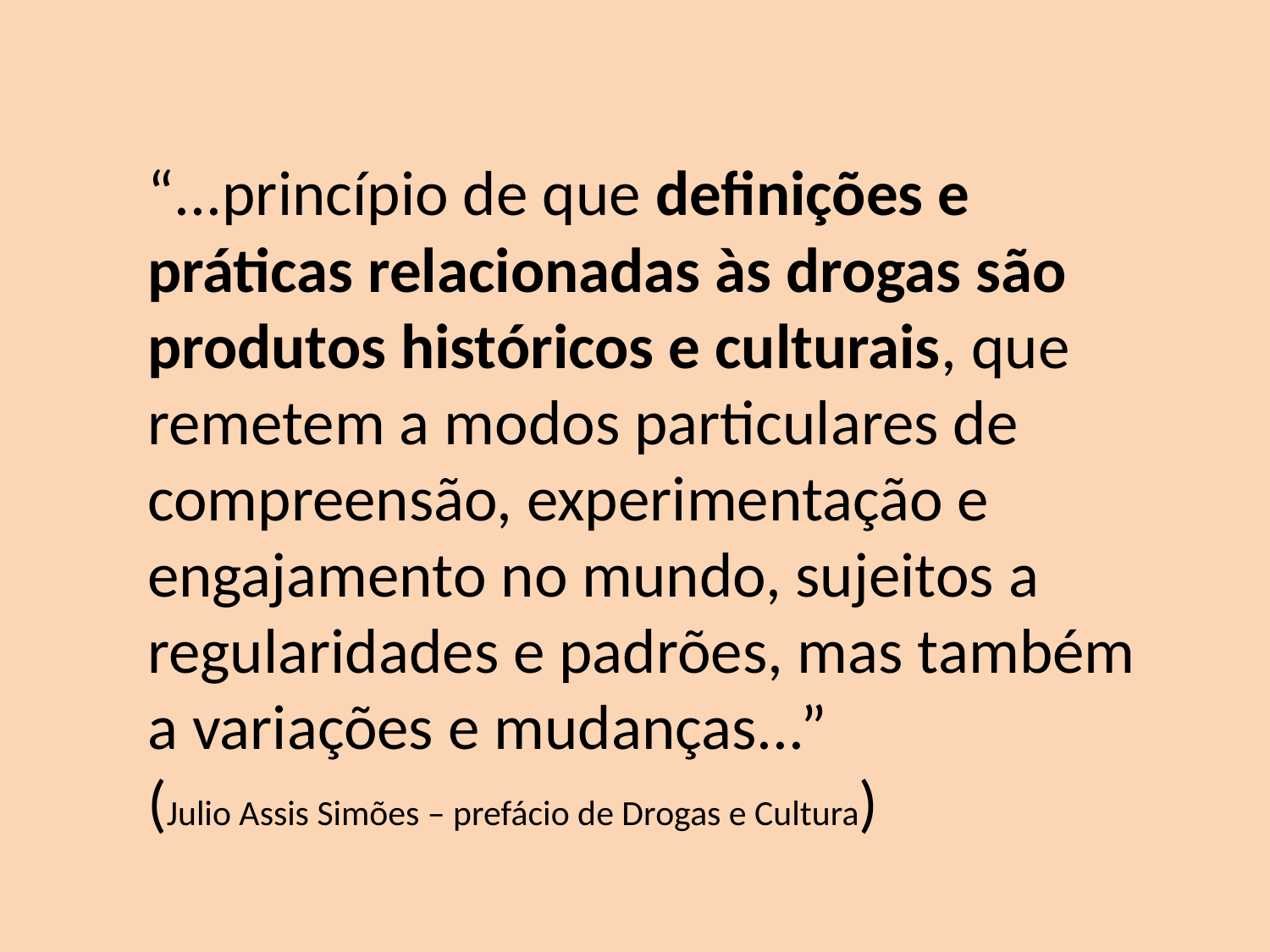

“...princípio de que definições e práticas relacionadas às drogas são produtos históricos e culturais, que remetem a modos particulares de compreensão, experimentação e engajamento no mundo, sujeitos a regularidades e padrões, mas também a variações e mudanças...”
(Julio Assis Simões – prefácio de Drogas e Cultura)